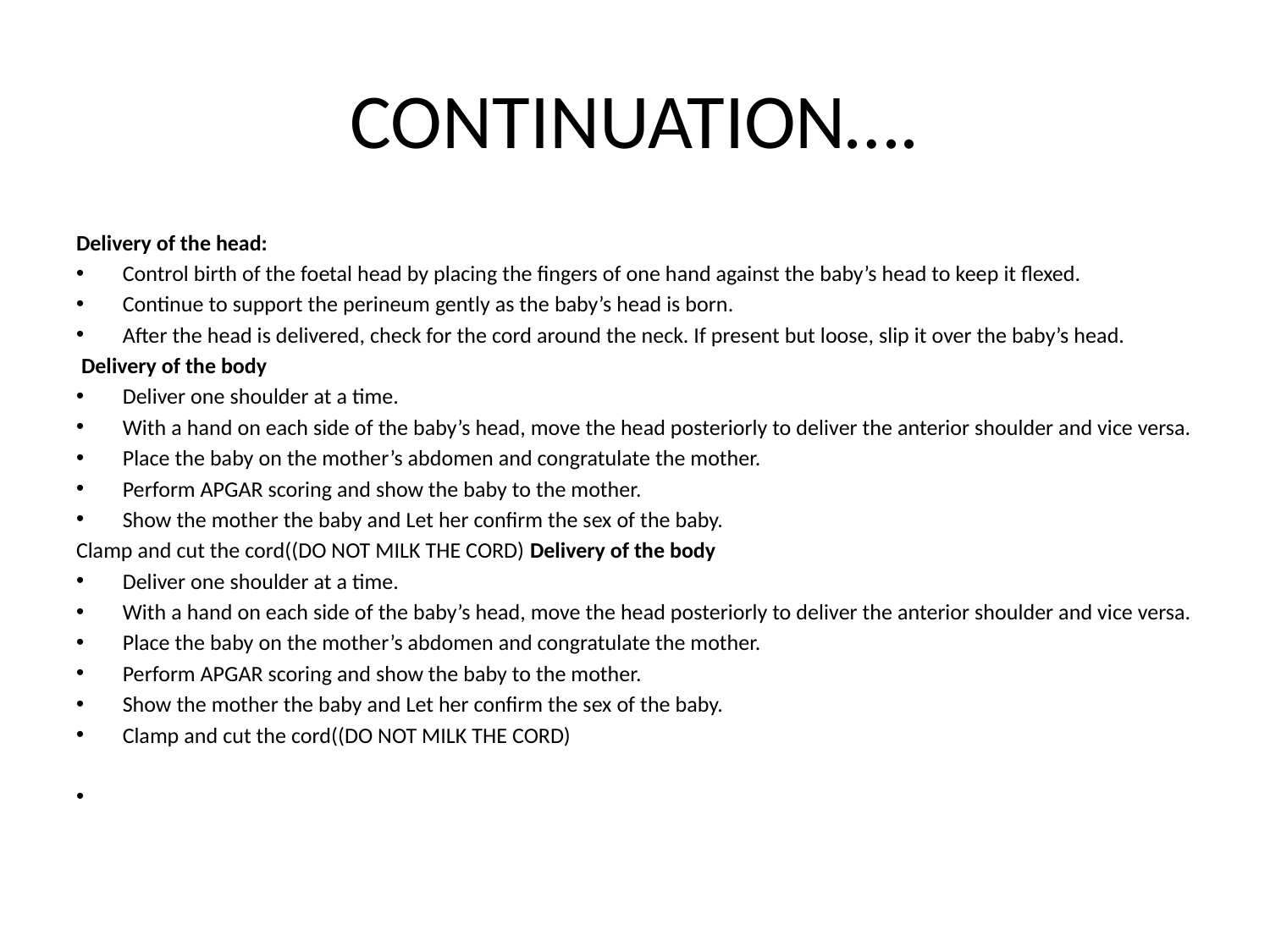

# CONTINUATION….
Delivery of the head:
Control birth of the foetal head by placing the fingers of one hand against the baby’s head to keep it flexed.
Continue to support the perineum gently as the baby’s head is born.
After the head is delivered, check for the cord around the neck. If present but loose, slip it over the baby’s head.
 Delivery of the body
Deliver one shoulder at a time.
With a hand on each side of the baby’s head, move the head posteriorly to deliver the anterior shoulder and vice versa.
Place the baby on the mother’s abdomen and congratulate the mother.
Perform APGAR scoring and show the baby to the mother.
Show the mother the baby and Let her confirm the sex of the baby.
Clamp and cut the cord((DO NOT MILK THE CORD) Delivery of the body
Deliver one shoulder at a time.
With a hand on each side of the baby’s head, move the head posteriorly to deliver the anterior shoulder and vice versa.
Place the baby on the mother’s abdomen and congratulate the mother.
Perform APGAR scoring and show the baby to the mother.
Show the mother the baby and Let her confirm the sex of the baby.
Clamp and cut the cord((DO NOT MILK THE CORD)